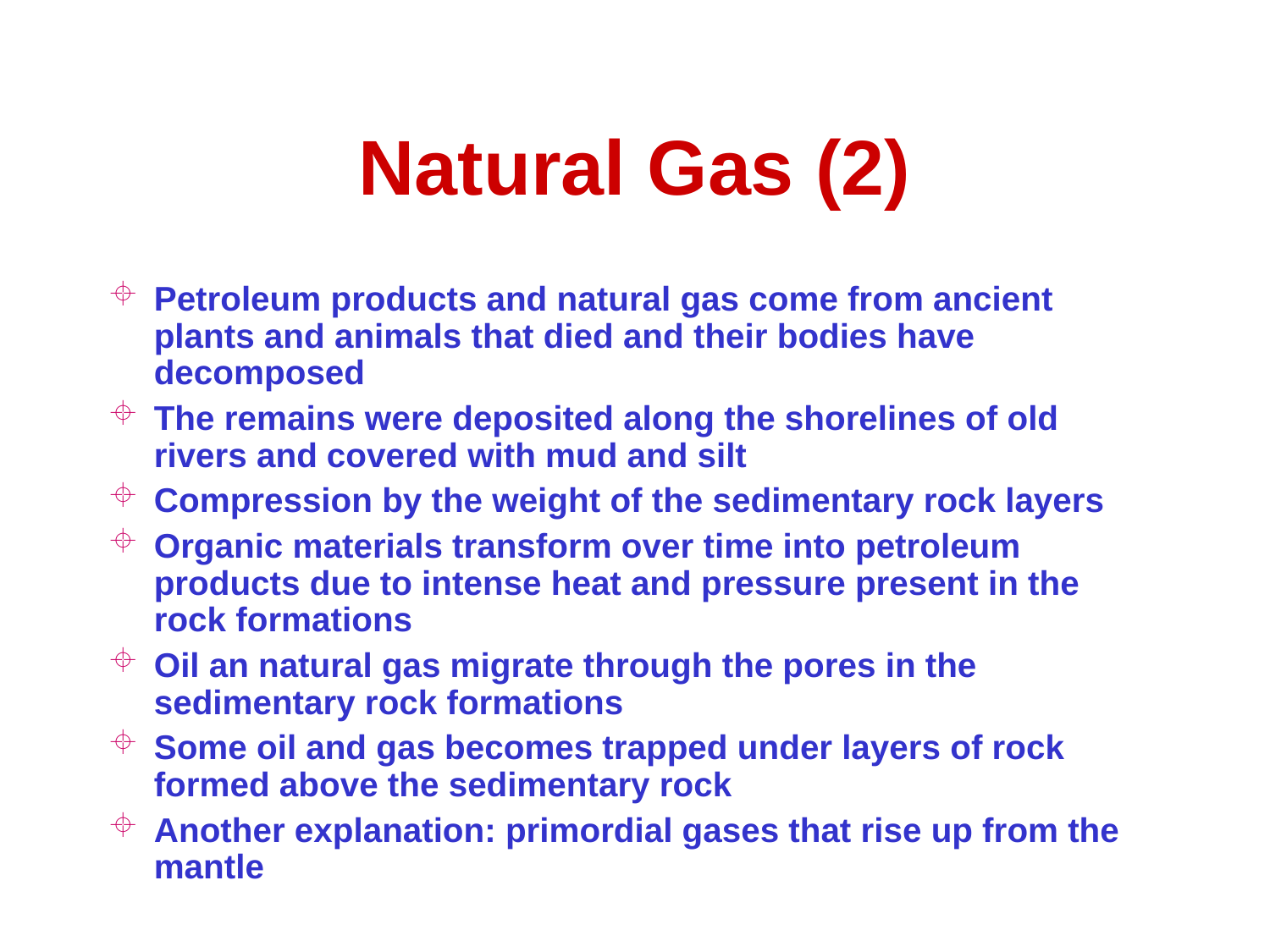

# Natural Gas (2)
Petroleum products and natural gas come from ancient plants and animals that died and their bodies have decomposed
The remains were deposited along the shorelines of old rivers and covered with mud and silt
Compression by the weight of the sedimentary rock layers
Organic materials transform over time into petroleum products due to intense heat and pressure present in the rock formations
Oil an natural gas migrate through the pores in the sedimentary rock formations
Some oil and gas becomes trapped under layers of rock formed above the sedimentary rock
Another explanation: primordial gases that rise up from the mantle